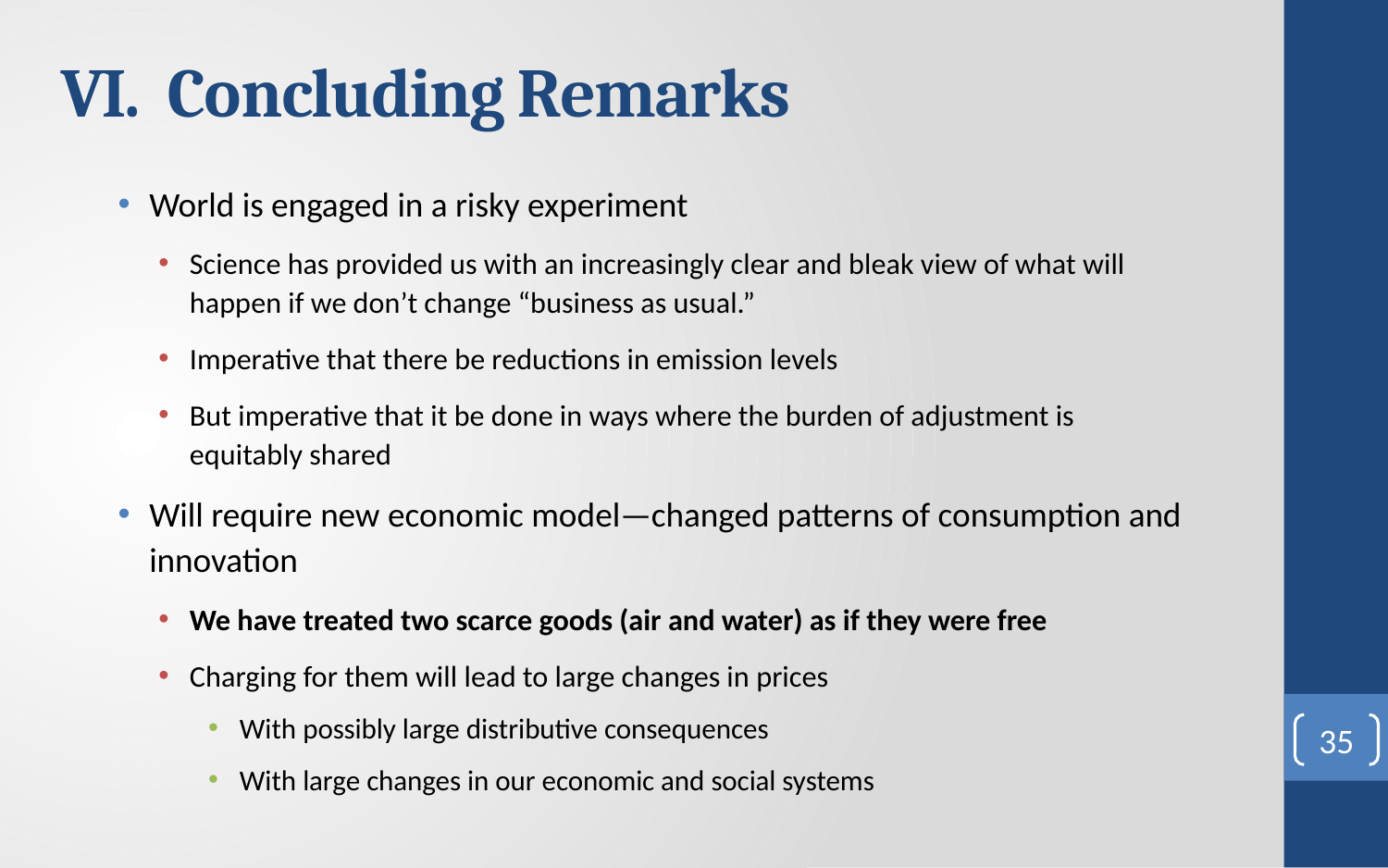

# VI.  Concluding Remarks
World is engaged in a risky experiment
Science has provided us with an increasingly clear and bleak view of what will happen if we don’t change “business as usual.”
Imperative that there be reductions in emission levels
But imperative that it be done in ways where the burden of adjustment is equitably shared
Will require new economic model—changed patterns of consumption and innovation
We have treated two scarce goods (air and water) as if they were free
Charging for them will lead to large changes in prices
With possibly large distributive consequences
With large changes in our economic and social systems
35